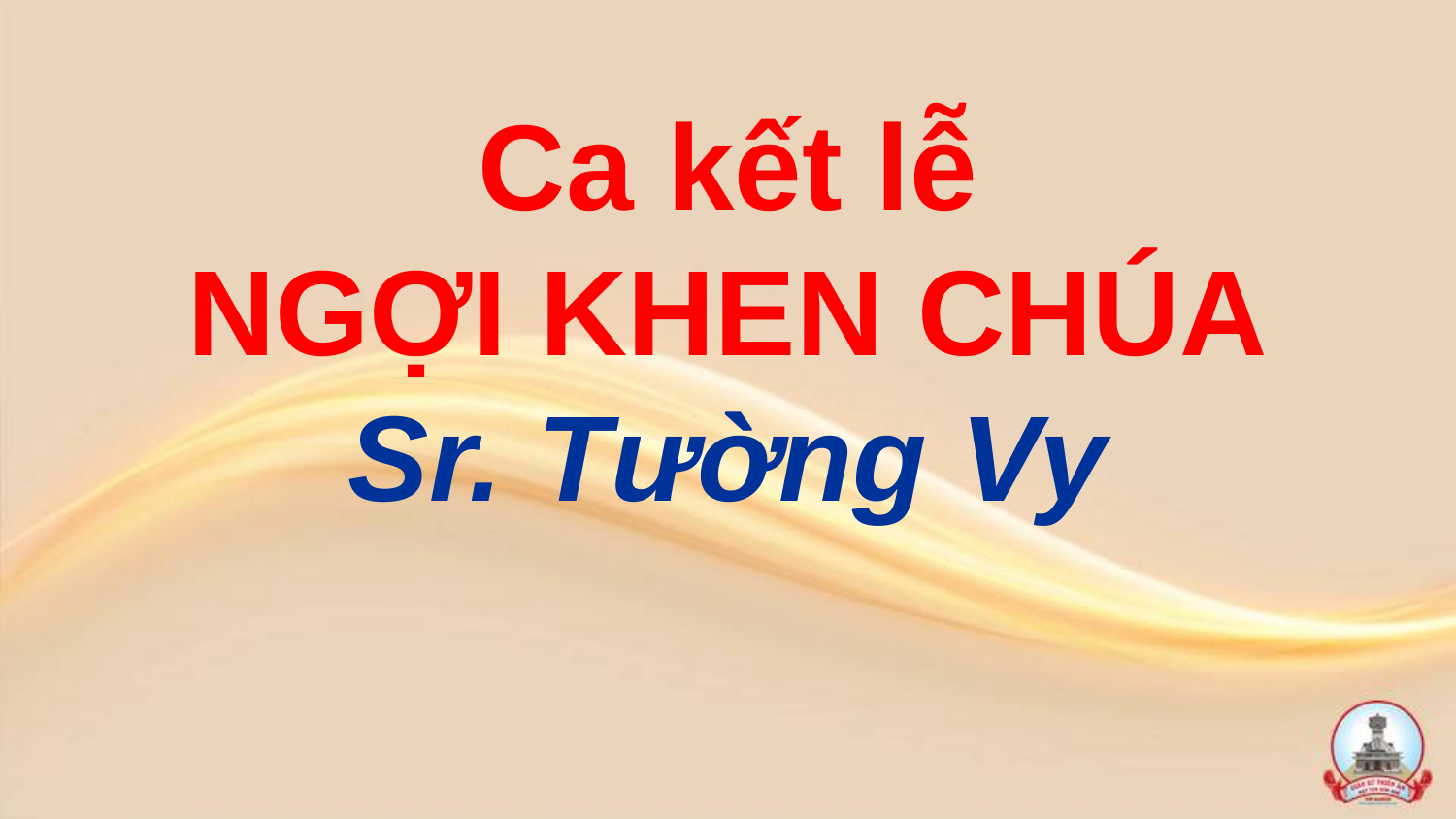

Ca kết lễ
NGỢI KHEN CHÚA
Sr. Tường Vy